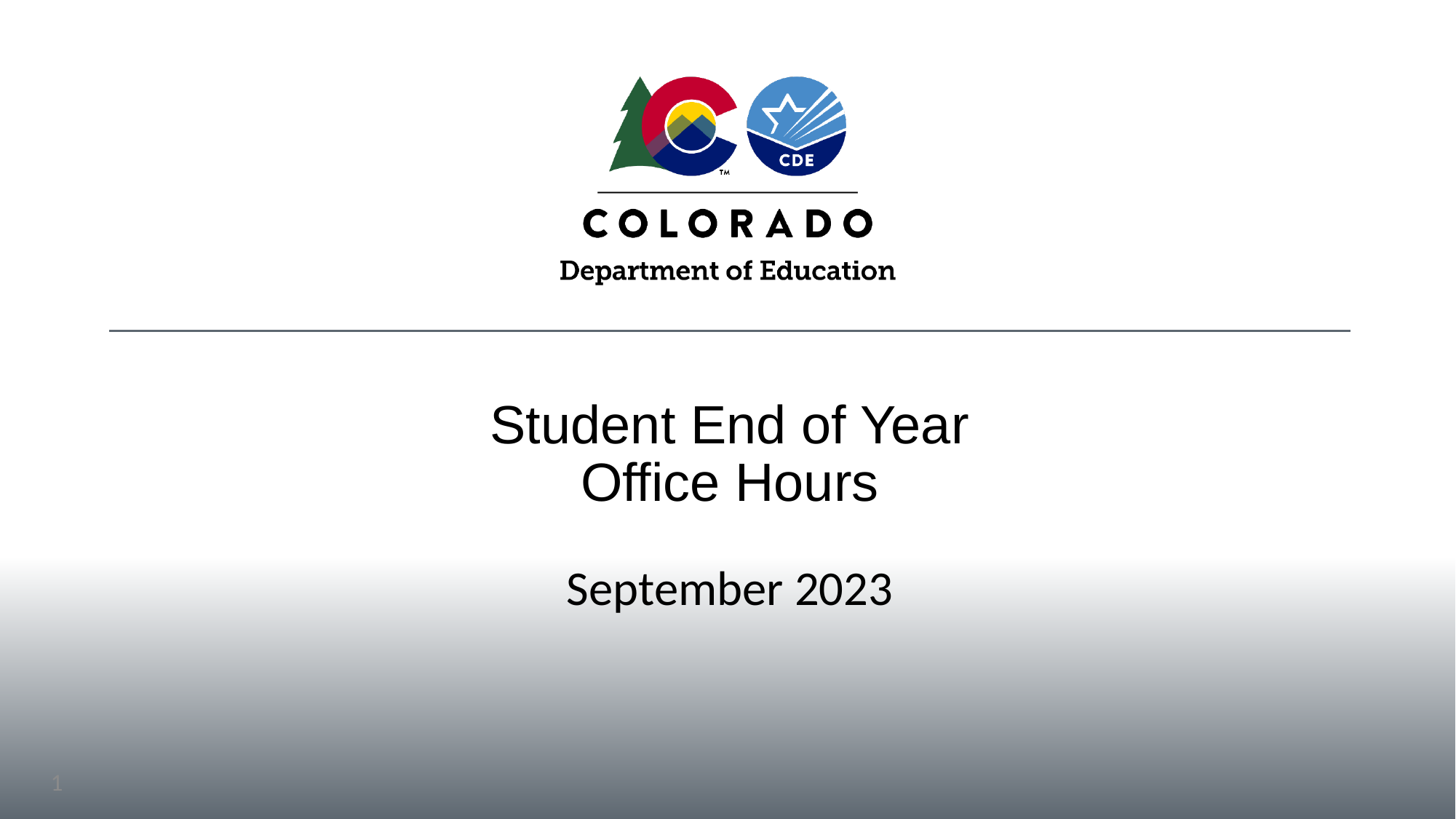

# Student End of Year Office Hours
September 2023
1